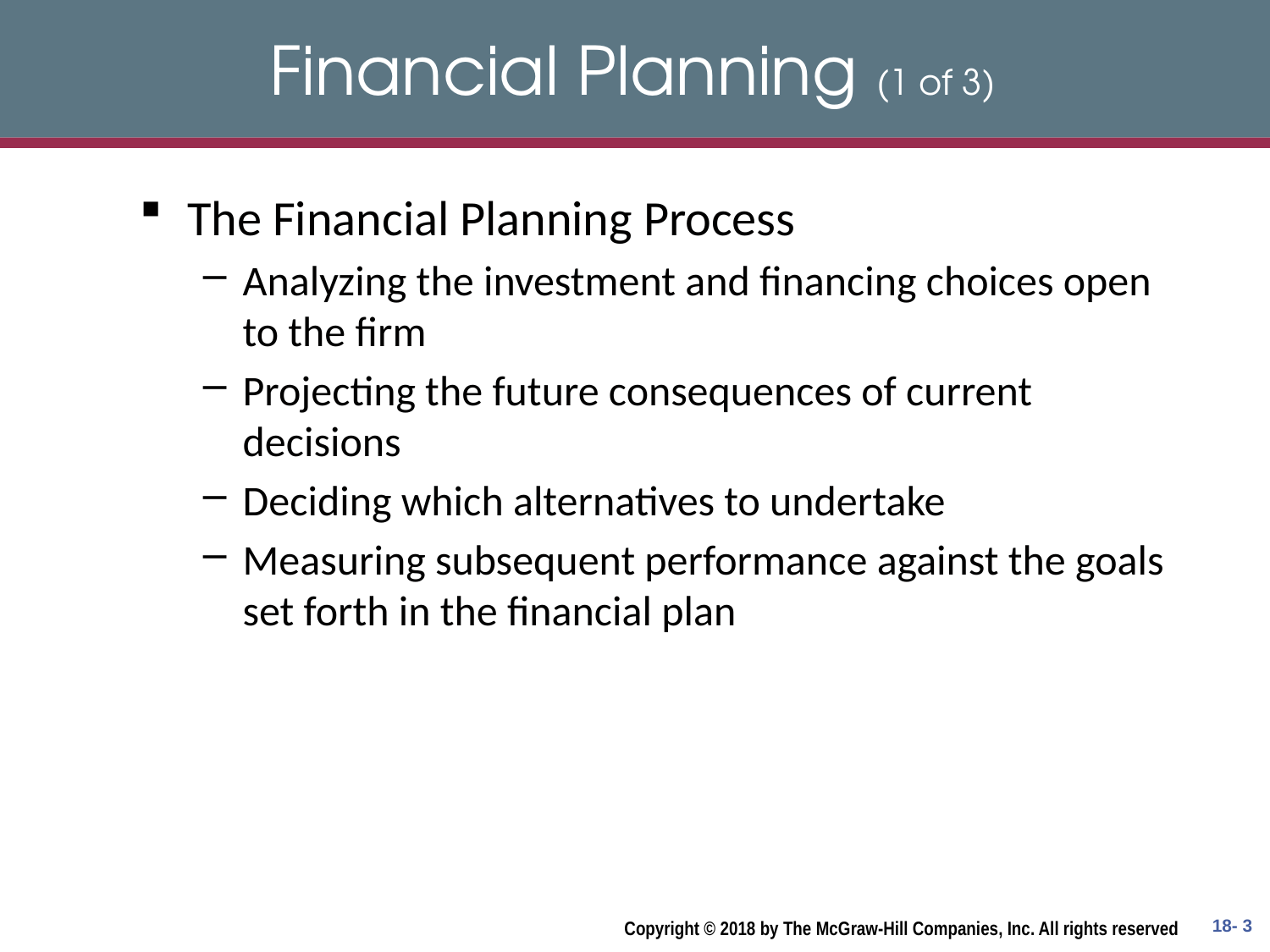

# Financial Planning (1 of 3)
The Financial Planning Process
Analyzing the investment and financing choices open to the firm
Projecting the future consequences of current decisions
Deciding which alternatives to undertake
Measuring subsequent performance against the goals set forth in the financial plan